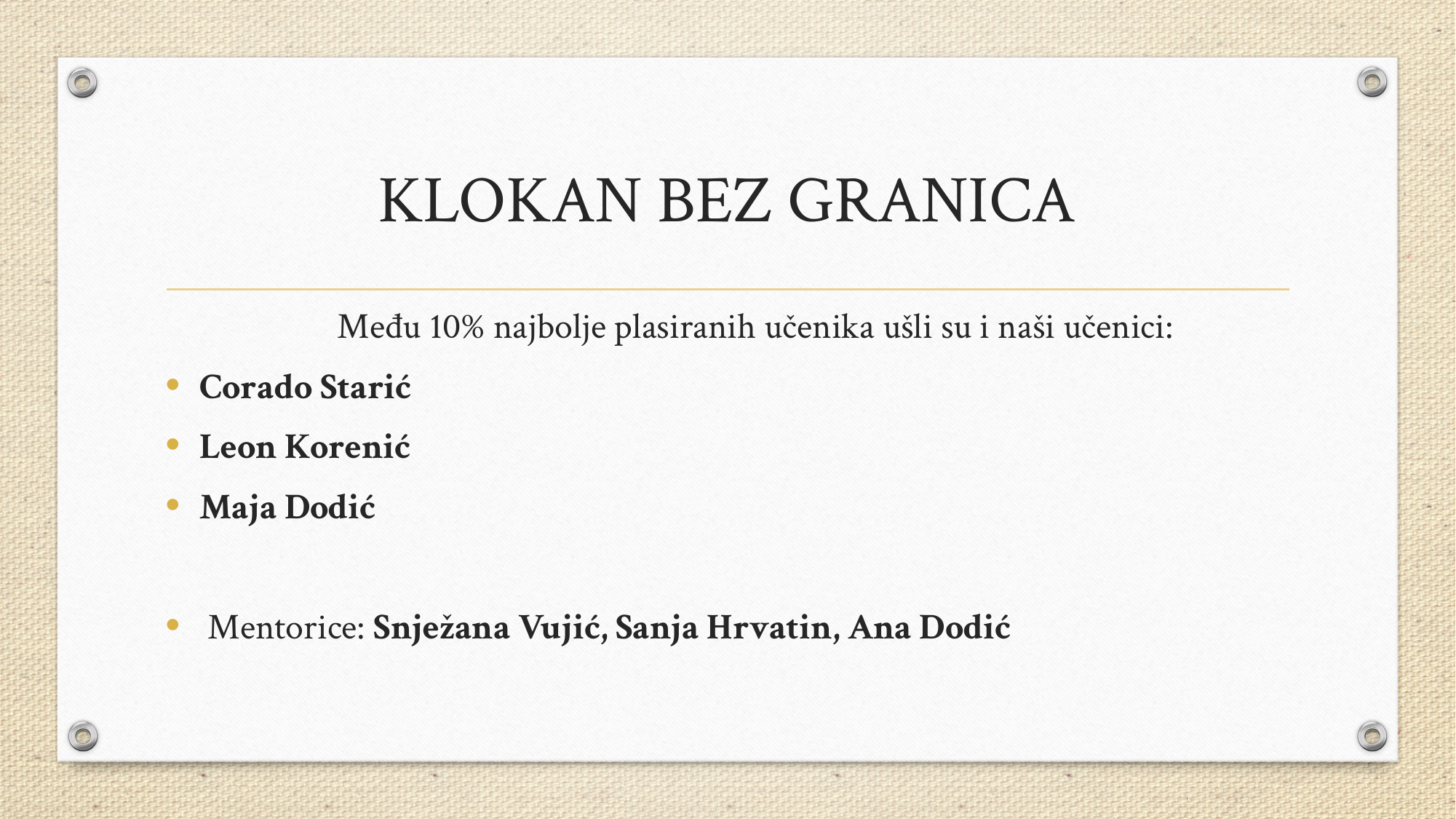

# KLOKAN BEZ GRANICA
                     Među 10% najbolje plasiranih učenika ušli su i naši učenici:
Corado Starić
Leon Korenić
Maja Dodić

 Mentorice: Snježana Vujić, Sanja Hrvatin, Ana Dodić